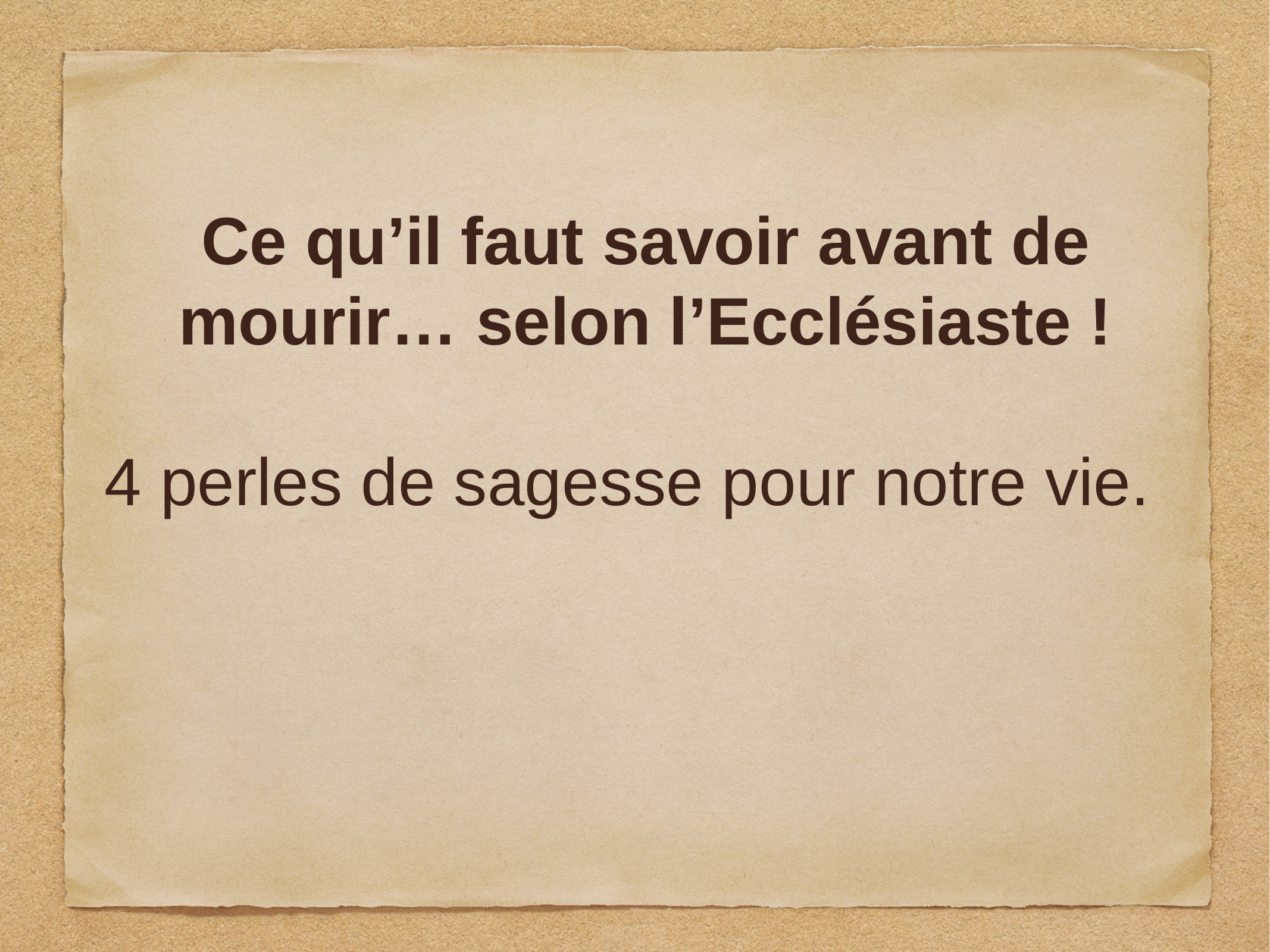

Ce qu’il faut savoir avant de mourir… selon l’Ecclésiaste !

4 perles de sagesse pour notre vie.